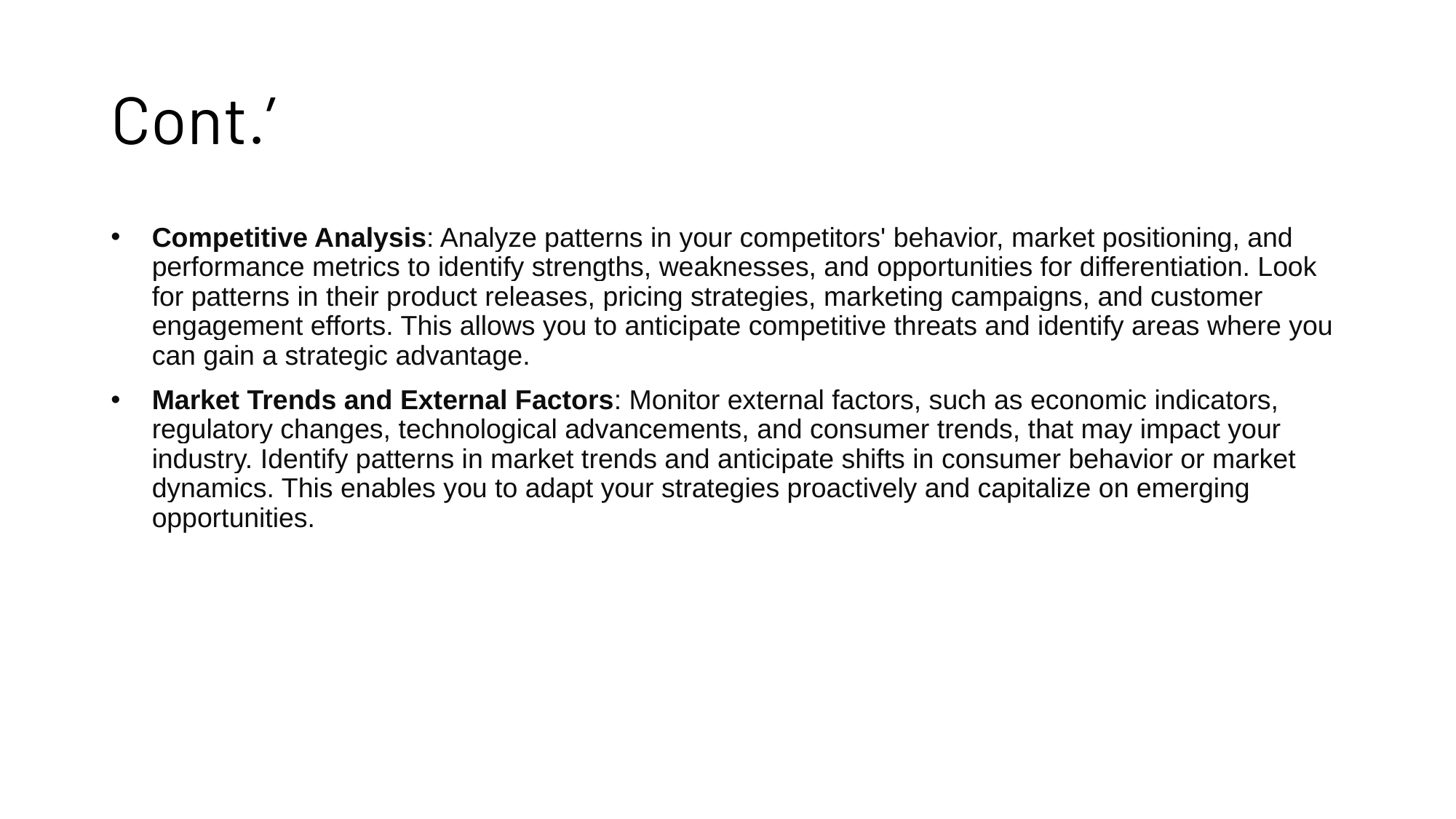

# Cont.’
Competitive Analysis: Analyze patterns in your competitors' behavior, market positioning, and performance metrics to identify strengths, weaknesses, and opportunities for differentiation. Look for patterns in their product releases, pricing strategies, marketing campaigns, and customer engagement efforts. This allows you to anticipate competitive threats and identify areas where you can gain a strategic advantage.
Market Trends and External Factors: Monitor external factors, such as economic indicators, regulatory changes, technological advancements, and consumer trends, that may impact your industry. Identify patterns in market trends and anticipate shifts in consumer behavior or market dynamics. This enables you to adapt your strategies proactively and capitalize on emerging opportunities.